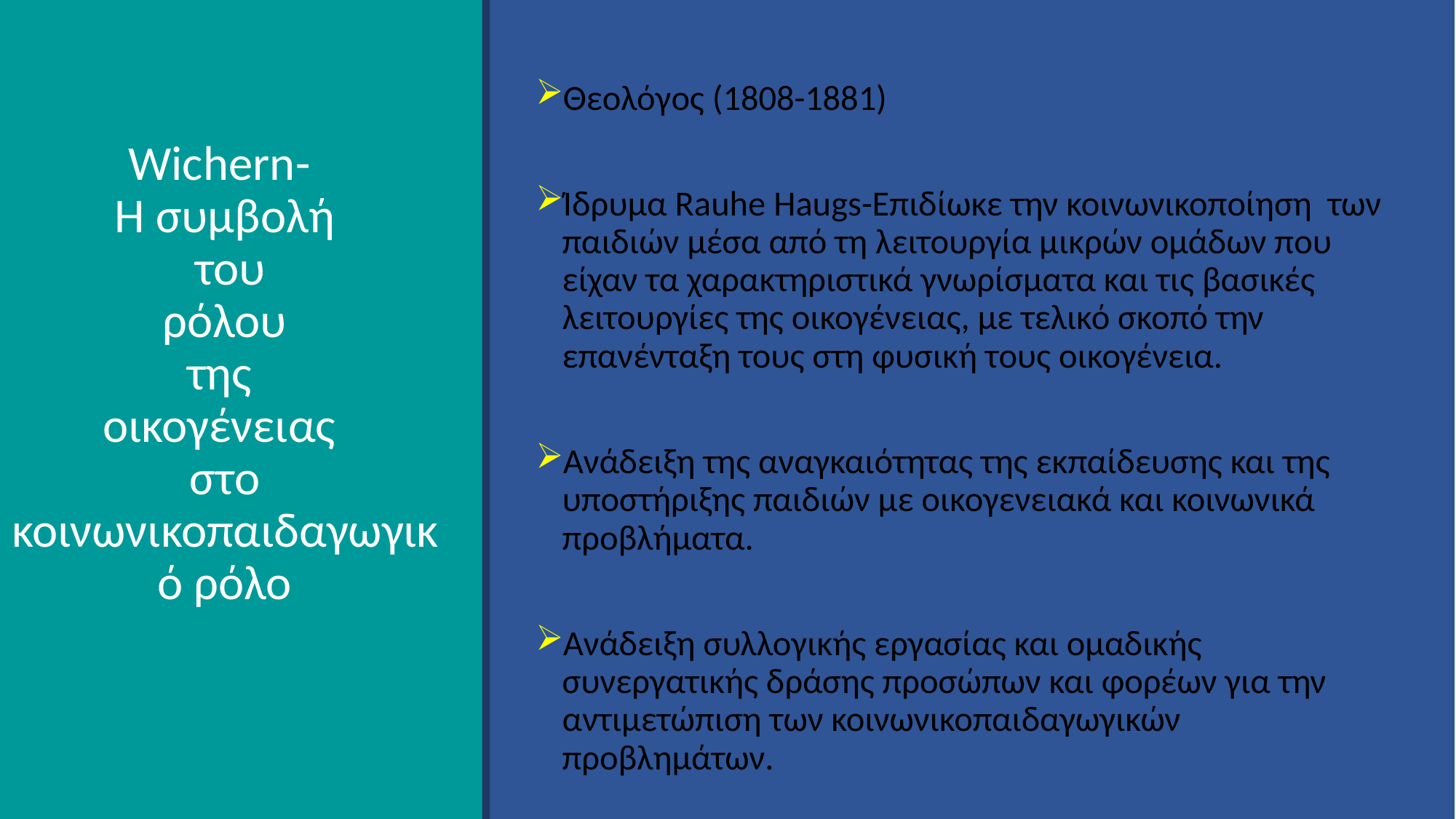

# Wichern- Η συμβολή του ρόλου της οικογένειας στο κοινωνικοπαιδαγωγικό ρόλο
Θεολόγος (1808-1881)

Ίδρυμα Rauhe Haugs-Επιδίωκε την κοινωνικοποίηση  των παιδιών μέσα από τη λειτουργία μικρών ομάδων που είχαν τα χαρακτηριστικά γνωρίσματα και τις βασικές λειτουργίες της οικογένειας, με τελικό σκοπό την επανένταξη τους στη φυσική τους οικογένεια.

Ανάδειξη της αναγκαιότητας της εκπαίδευσης και της υποστήριξης παιδιών με οικογενειακά και κοινωνικά προβλήματα.

Ανάδειξη συλλογικής εργασίας και ομαδικής συνεργατικής δράσης προσώπων και φορέων για την αντιμετώπιση των κοινωνικοπαιδαγωγικών προβλημάτων.